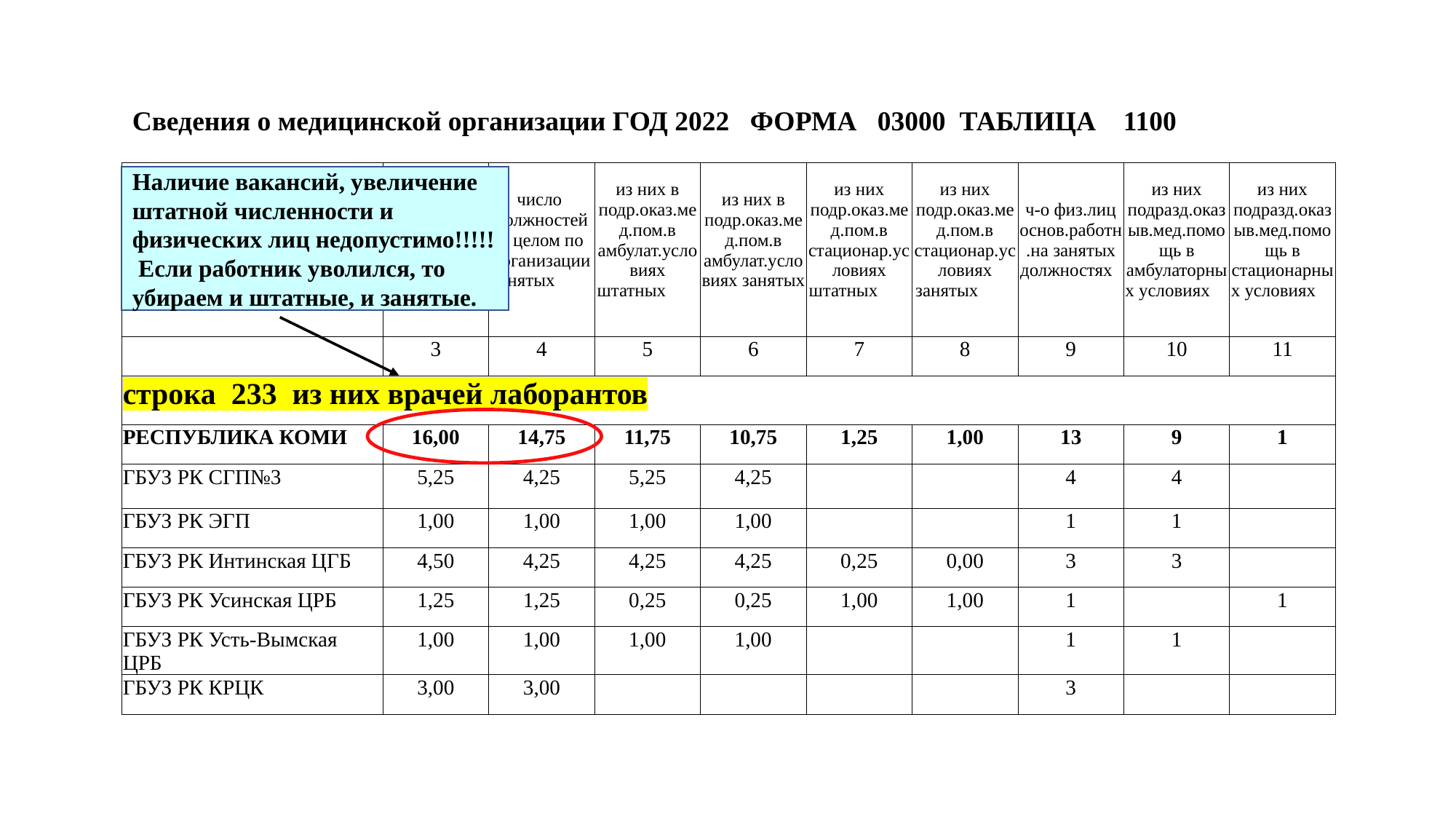

Сведения о медицинской организации ГОД 2022   ФОРМА   03000  ТАБЛИЦА    1100
|  | число должностей в целом по организации штатных | число должностей в целом по организации занятых | из них в подр.оказ.мед.пом.в амбулат.условиях штатных | из них в подр.оказ.мед.пом.в амбулат.условиях занятых | из них подр.оказ.мед.пом.в стационар.условиях штатных | из них подр.оказ.мед.пом.в стационар.условиях занятых | ч-о физ.лиц основ.работн.на занятых должностях | из них подразд.оказыв.мед.помощь в амбулаторных условиях | из них подразд.оказыв.мед.помощь в стационарных условиях |
| --- | --- | --- | --- | --- | --- | --- | --- | --- | --- |
|  | 3 | 4 | 5 | 6 | 7 | 8 | 9 | 10 | 11 |
| строка 233 из них врачей лаборантов |  |  |  |  |  |  |  |  |  |
| РЕСПУБЛИКА КОМИ | 16,00 | 14,75 | 11,75 | 10,75 | 1,25 | 1,00 | 13 | 9 | 1 |
| ГБУЗ РК СГП№3 | 5,25 | 4,25 | 5,25 | 4,25 |  |  | 4 | 4 |  |
| ГБУЗ РК ЭГП | 1,00 | 1,00 | 1,00 | 1,00 |  |  | 1 | 1 |  |
| ГБУЗ РК Интинская ЦГБ | 4,50 | 4,25 | 4,25 | 4,25 | 0,25 | 0,00 | 3 | 3 |  |
| ГБУЗ РК Усинская ЦРБ | 1,25 | 1,25 | 0,25 | 0,25 | 1,00 | 1,00 | 1 |  | 1 |
| ГБУЗ РК Усть-Вымская ЦРБ | 1,00 | 1,00 | 1,00 | 1,00 |  |  | 1 | 1 |  |
| ГБУЗ РК КРЦК | 3,00 | 3,00 |  |  |  |  | 3 |  |  |
Наличие вакансий, увеличение штатной численности и физических лиц недопустимо!!!!!  Если работник уволился, то убираем и штатные, и занятые.